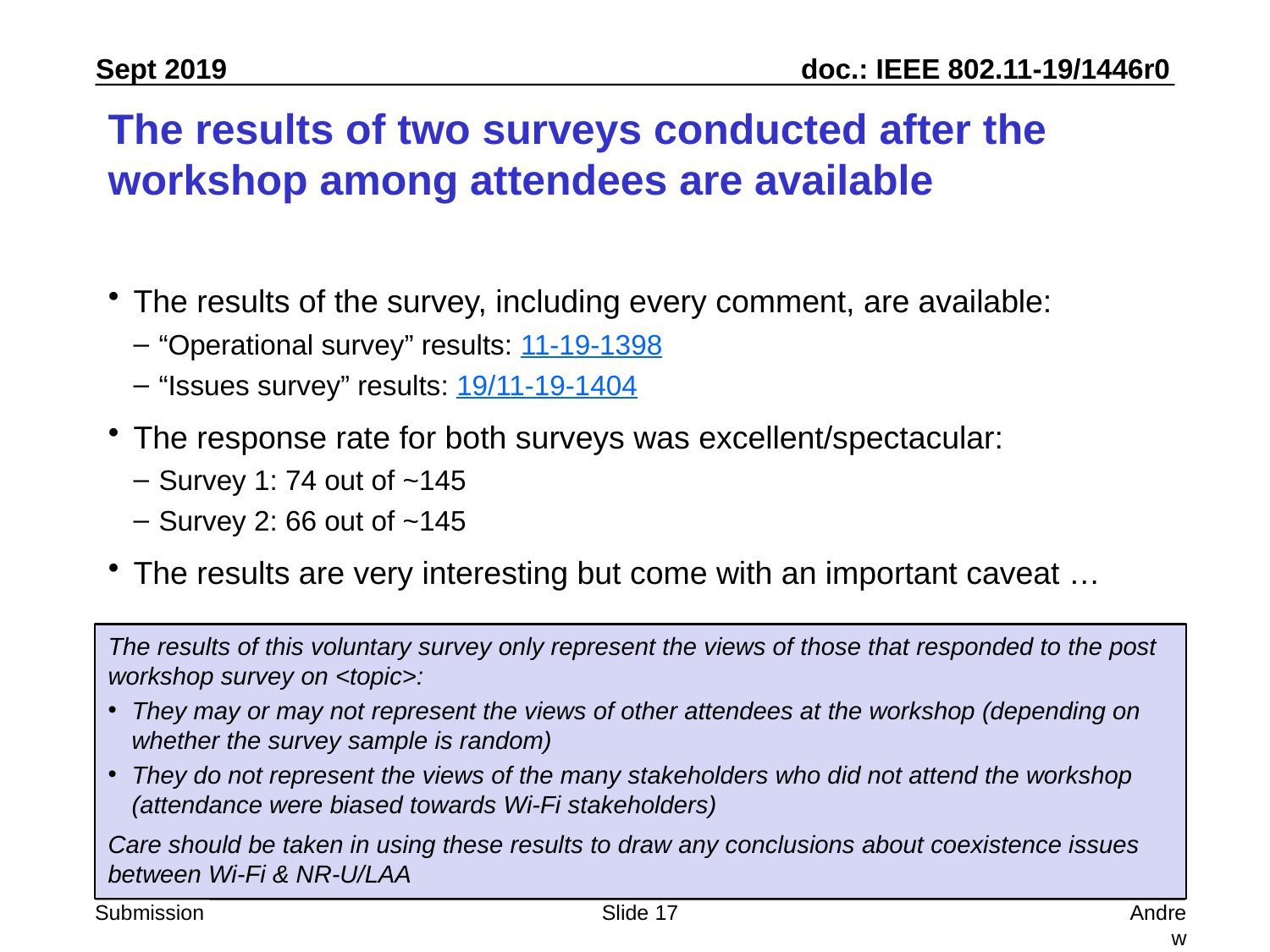

# The results of two surveys conducted after the workshop among attendees are available
The results of the survey, including every comment, are available:
“Operational survey” results: 11-19-1398
“Issues survey” results: 19/11-19-1404
The response rate for both surveys was excellent/spectacular:
Survey 1: 74 out of ~145
Survey 2: 66 out of ~145
The results are very interesting but come with an important caveat …
The results of this voluntary survey only represent the views of those that responded to the post workshop survey on <topic>:
They may or may not represent the views of other attendees at the workshop (depending on whether the survey sample is random)
They do not represent the views of the many stakeholders who did not attend the workshop (attendance were biased towards Wi-Fi stakeholders)
Care should be taken in using these results to draw any conclusions about coexistence issues between Wi-Fi & NR-U/LAA
Slide 17
Andrew Myles, Cisco